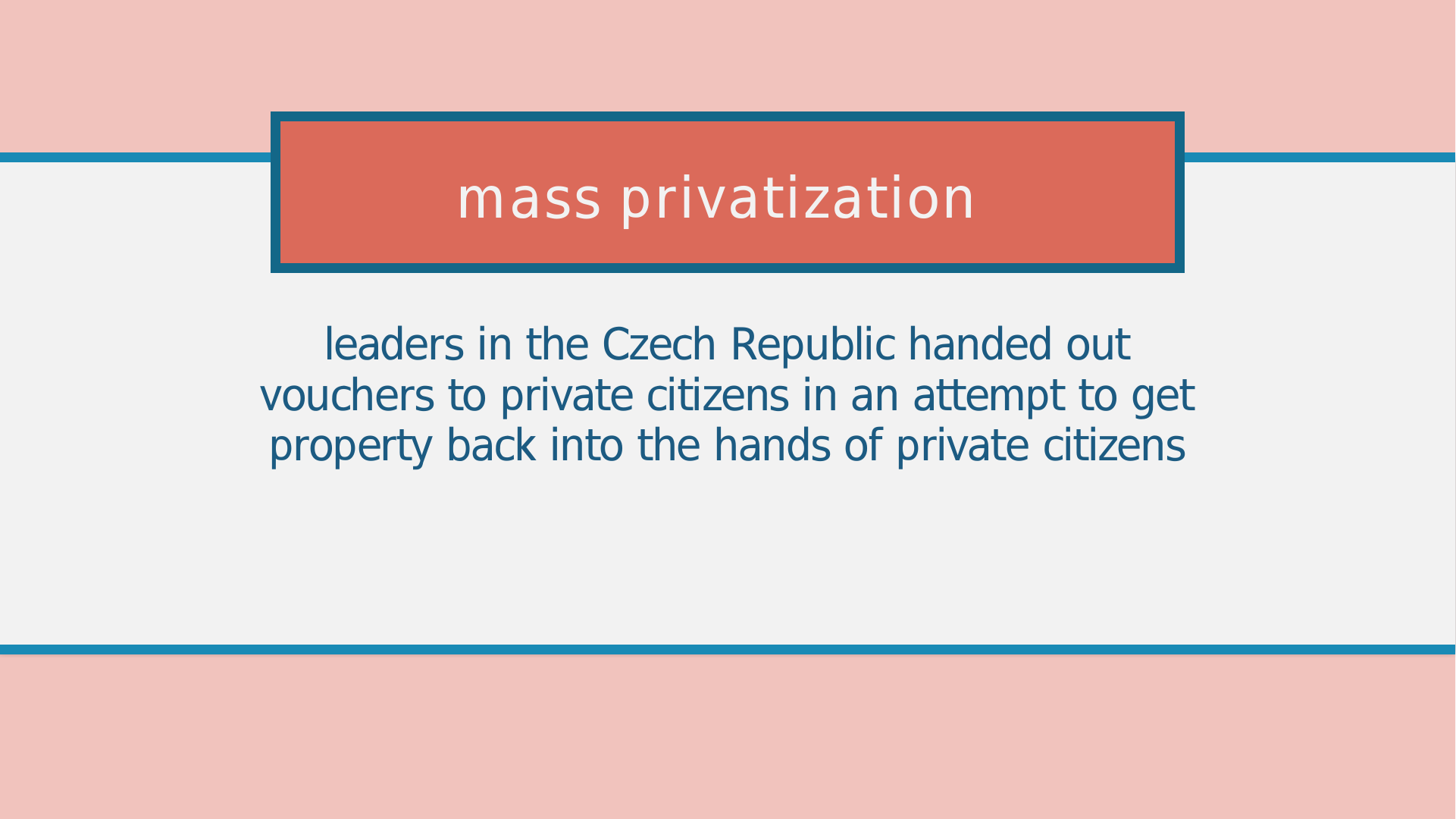

# mass privatization
leaders in the Czech Republic handed out vouchers to private citizens in an attempt to get property back into the hands of private citizens